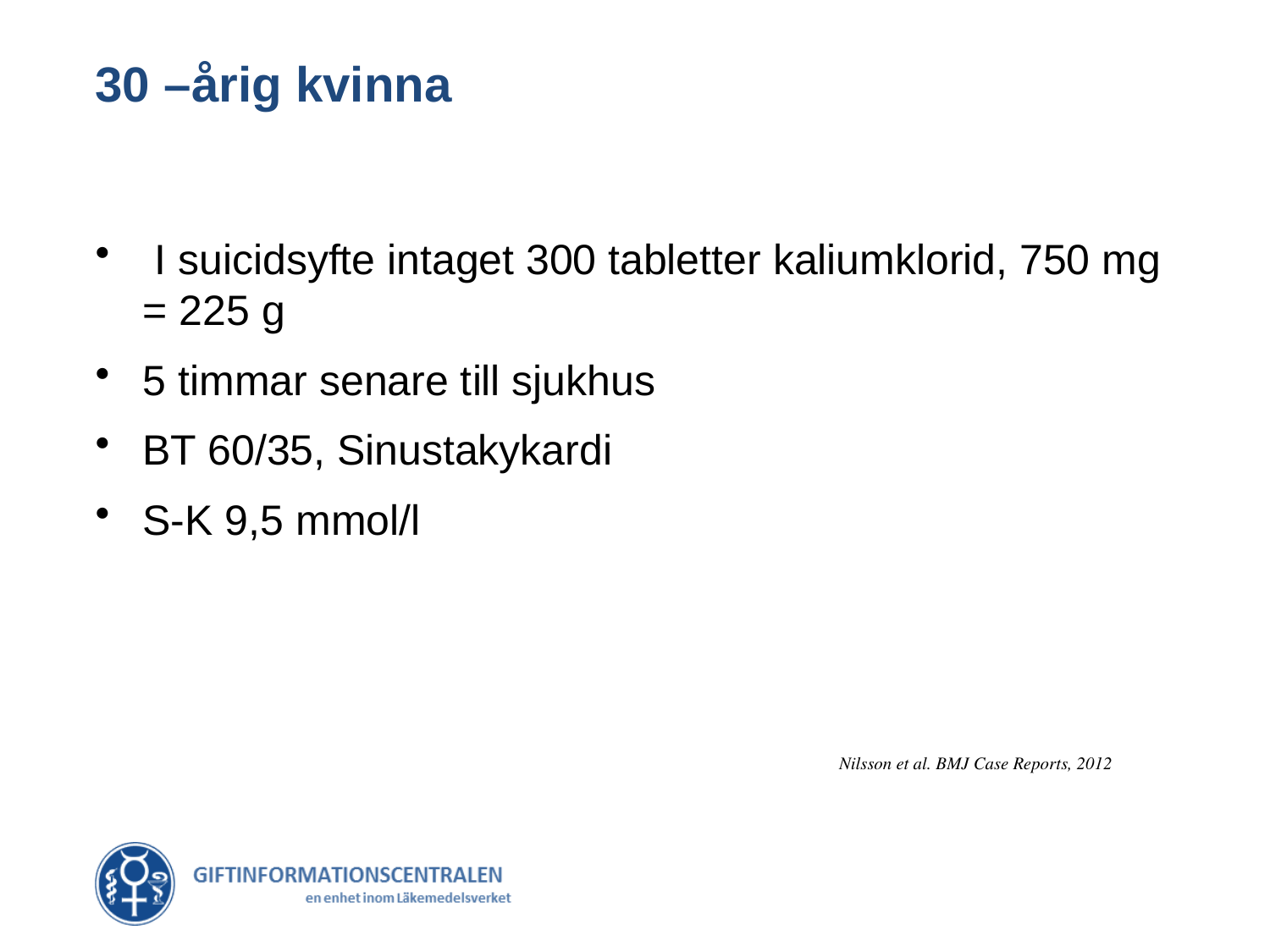

# 30 –årig kvinna
 I suicidsyfte intaget 300 tabletter kaliumklorid, 750 mg = 225 g
5 timmar senare till sjukhus
BT 60/35, Sinustakykardi
S-K 9,5 mmol/l
Nilsson et al. BMJ Case Reports, 2012